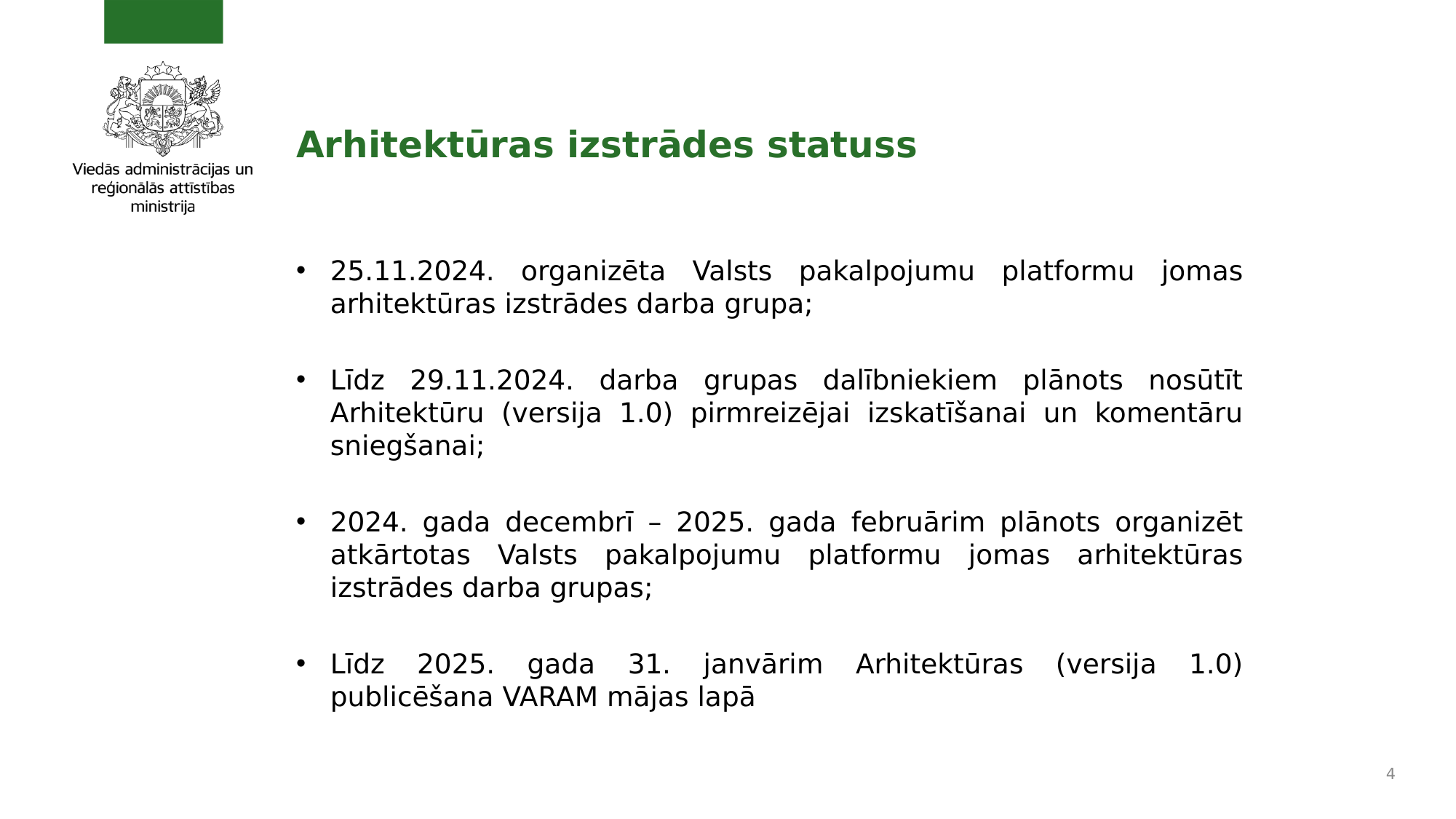

# Arhitektūras izstrādes statuss

25.11.2024. organizēta Valsts pakalpojumu platformu jomas arhitektūras izstrādes darba grupa;

Līdz 29.11.2024. darba grupas dalībniekiem plānots nosūtīt Arhitektūru (versija 1.0) pirmreizējai izskatīšanai un komentāru sniegšanai;

2024. gada decembrī – 2025. gada februārim plānots organizēt atkārtotas Valsts pakalpojumu platformu jomas arhitektūras izstrādes darba grupas;

Līdz 2025. gada 31. janvārim Arhitektūras (versija 1.0) publicēšana VARAM mājas lapā

4